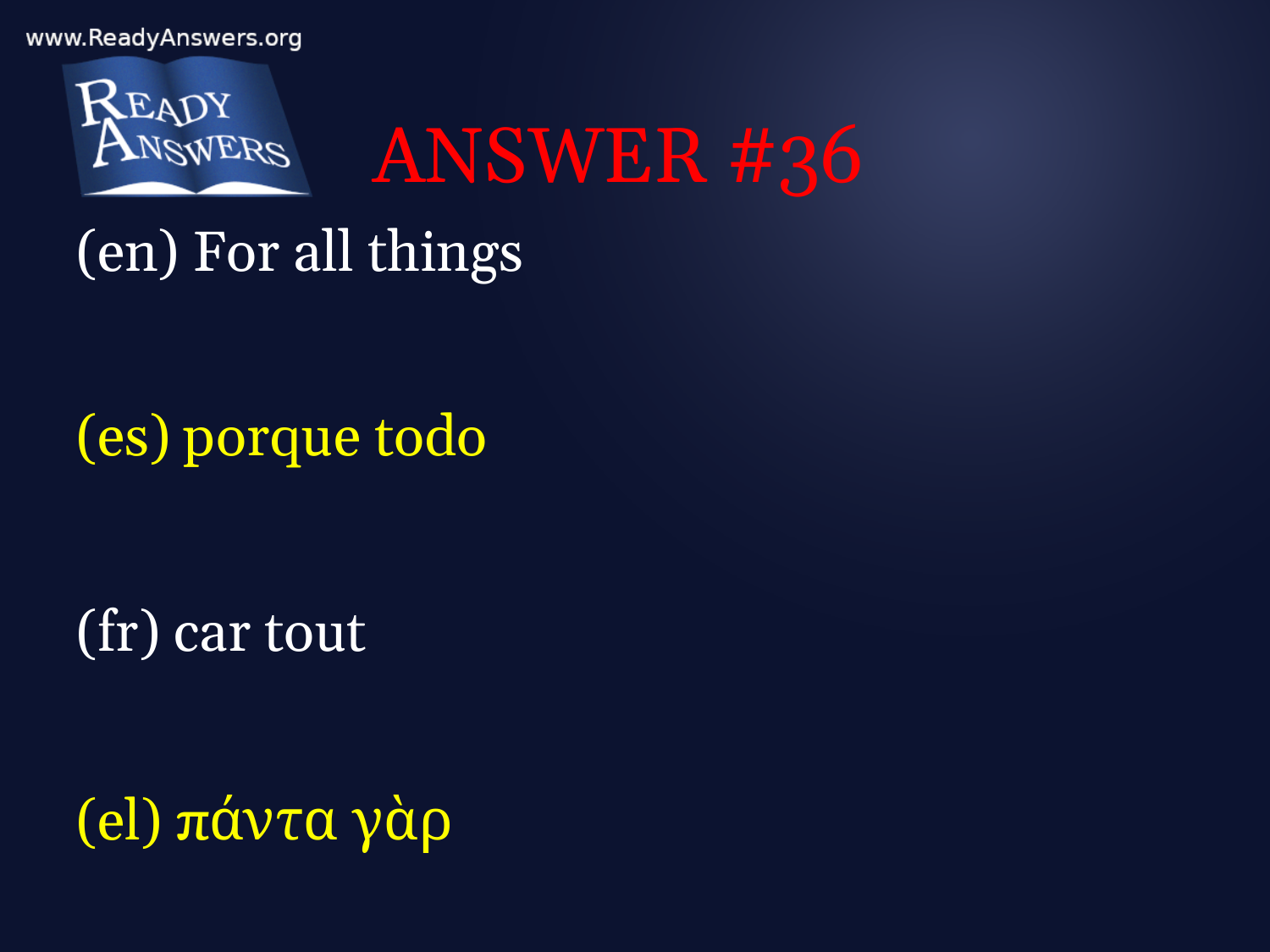

# ANSWER #36
(en) For all things
(es) porque todo
(fr) car tout
(el) πάντα γὰρ